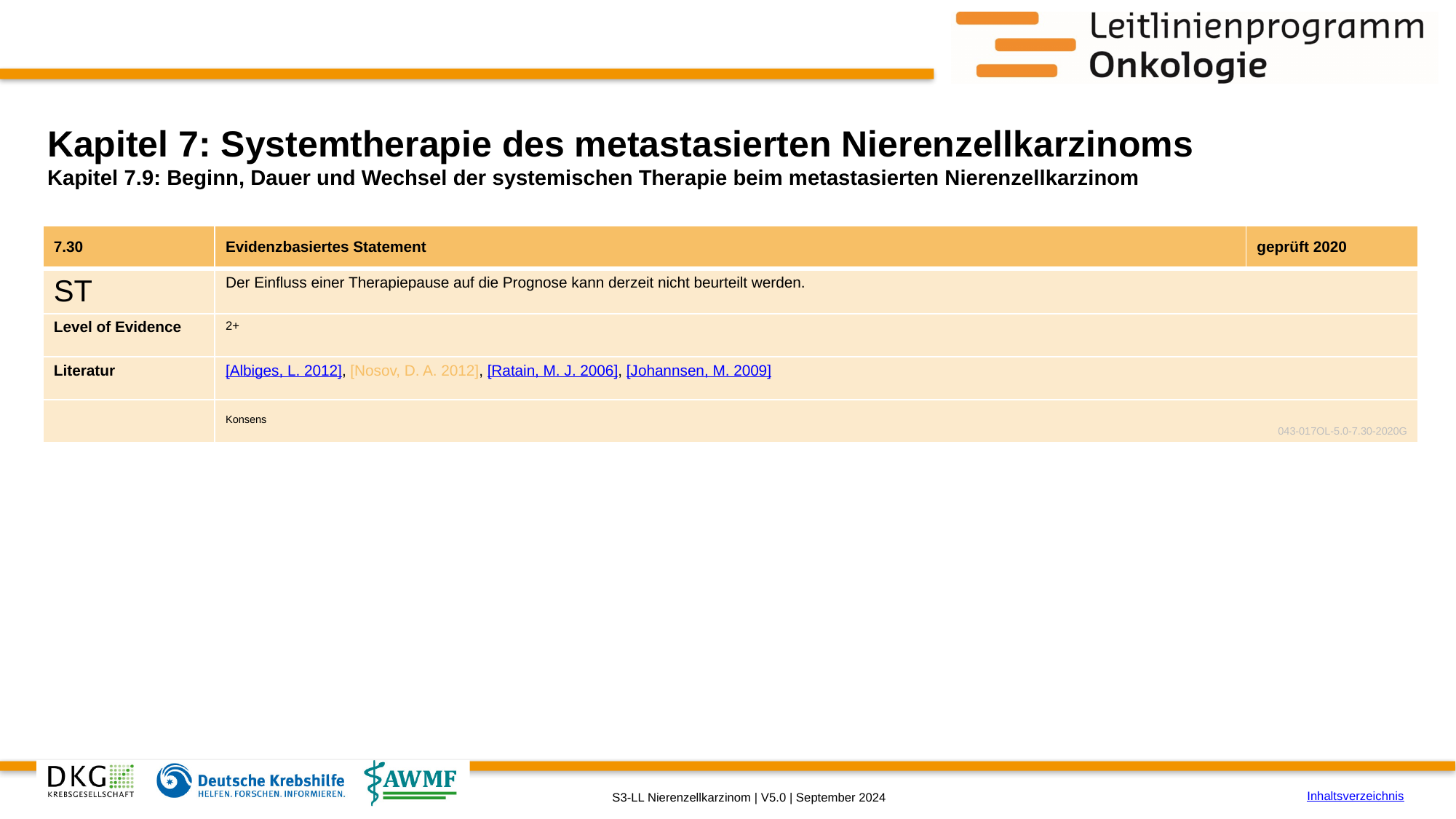

# Kapitel 7: Systemtherapie des metastasierten Nierenzellkarzinoms
Kapitel 7.9: Beginn, Dauer und Wechsel der systemischen Therapie beim metastasierten Nierenzellkarzinom
| 7.30 | Evidenzbasiertes Statement | geprüft 2020 |
| --- | --- | --- |
| ST | Der Einfluss einer Therapiepause auf die Prognose kann derzeit nicht beurteilt werden. |  |
| Level of Evidence | 2+ |  |
| Literatur | [Albiges, L. 2012], [Nosov, D. A. 2012], [Ratain, M. J. 2006], [Johannsen, M. 2009] |  |
|  | Konsens 043-017OL-5.0-7.30-2020G |  |
Inhaltsverzeichnis
S3-LL Nierenzellkarzinom | V5.0 | September 2024